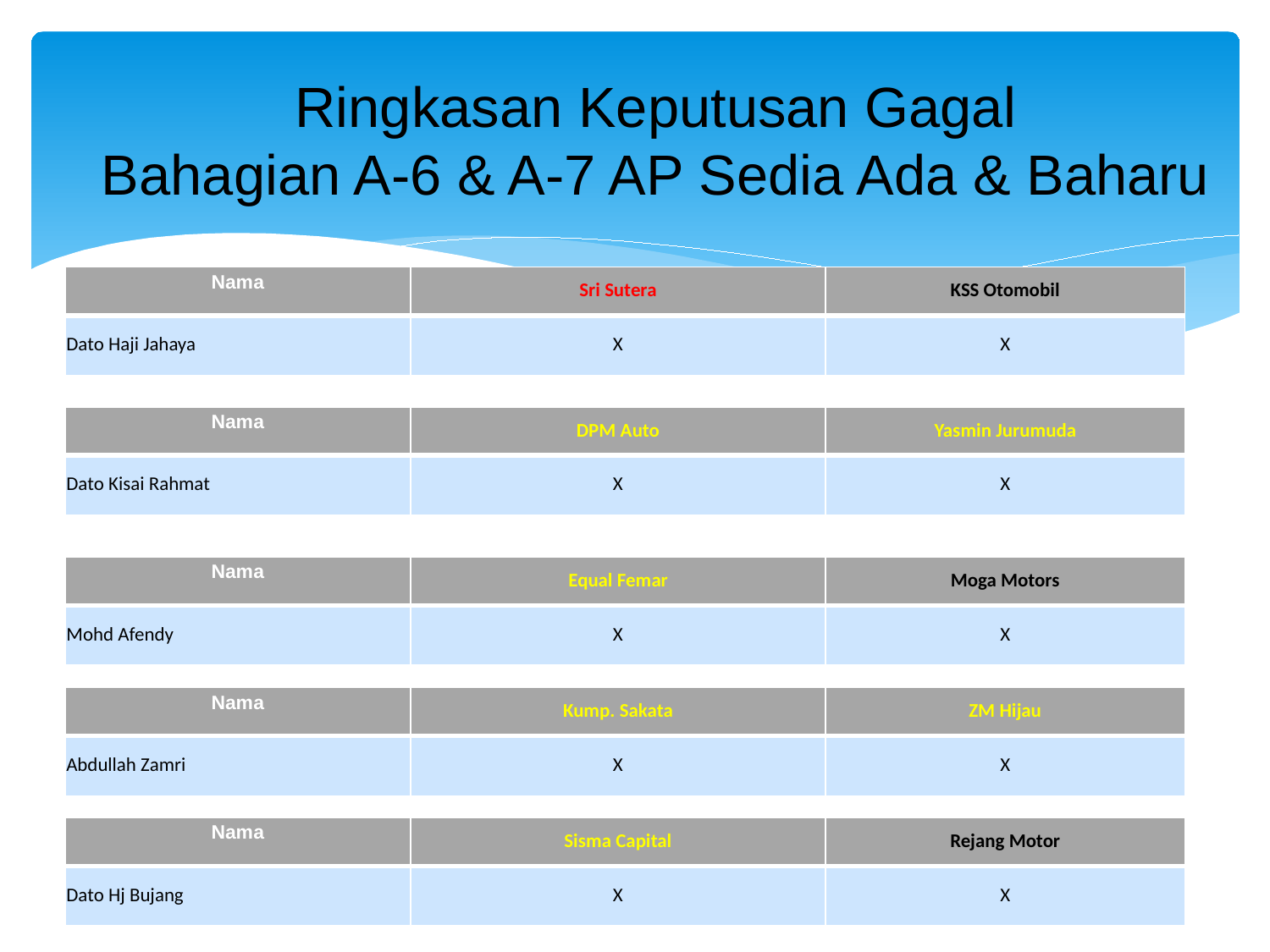

Ringkasan Keputusan Gagal
Bahagian A-6 & A-7 AP Sedia Ada & Baharu
| Nama | Sri Sutera | KSS Otomobil |
| --- | --- | --- |
| Dato Haji Jahaya | X | X |
| Nama | DPM Auto | Yasmin Jurumuda |
| --- | --- | --- |
| Dato Kisai Rahmat | X | X |
| Nama | Equal Femar | Moga Motors |
| --- | --- | --- |
| Mohd Afendy | X | X |
| Nama | Kump. Sakata | ZM Hijau |
| --- | --- | --- |
| Abdullah Zamri | X | X |
| Nama | Sisma Capital | Rejang Motor |
| --- | --- | --- |
| Dato Hj Bujang | X | X |